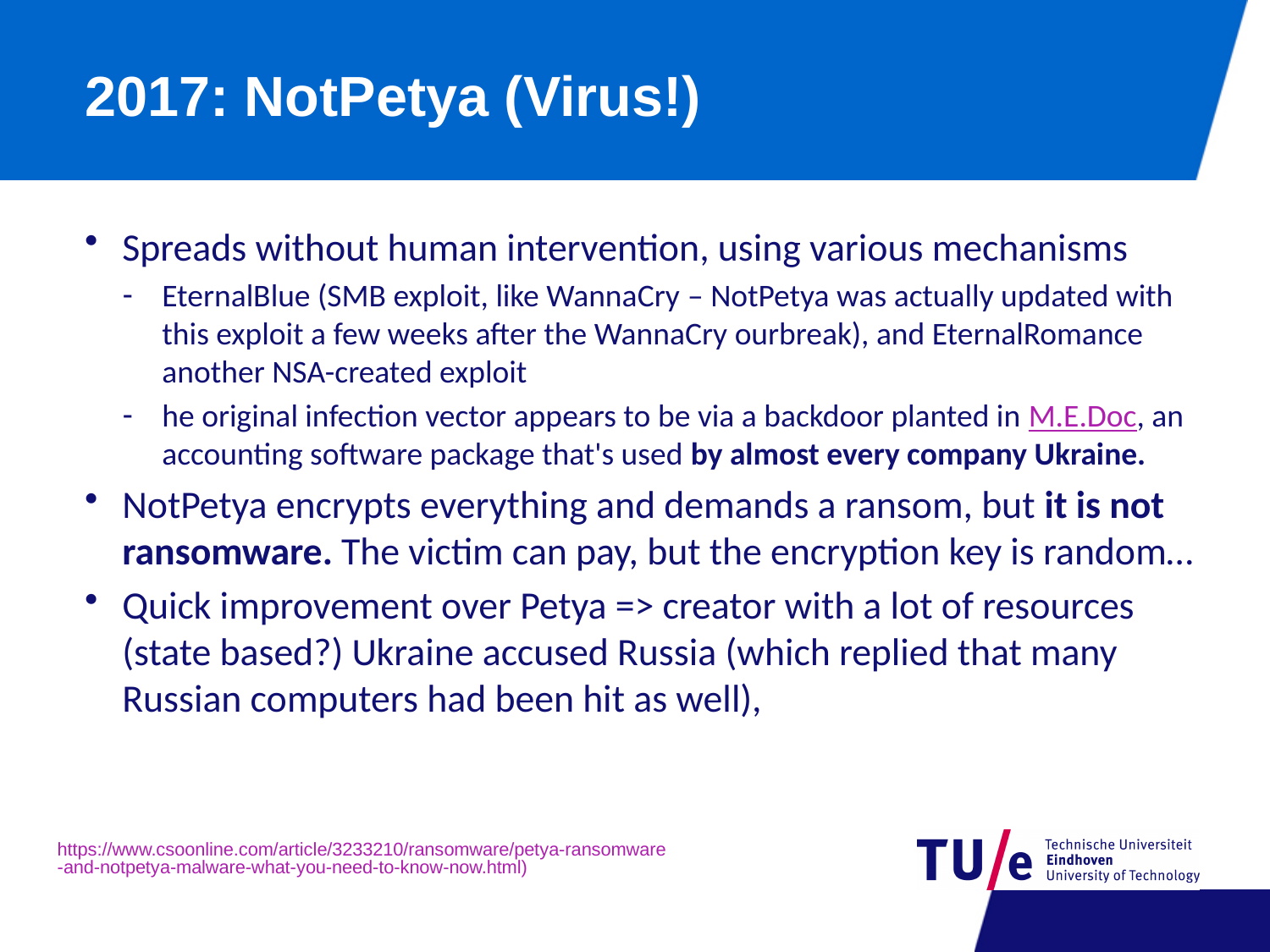

# 2017: NotPetya (Virus!)
Spreads without human intervention, using various mechanisms
EternalBlue (SMB exploit, like WannaCry – NotPetya was actually updated with this exploit a few weeks after the WannaCry ourbreak), and EternalRomance another NSA-created exploit
he original infection vector appears to be via a backdoor planted in M.E.Doc, an accounting software package that's used by almost every company Ukraine.
NotPetya encrypts everything and demands a ransom, but it is not ransomware. The victim can pay, but the encryption key is random…
Quick improvement over Petya => creator with a lot of resources  (state based?) Ukraine accused Russia (which replied that many Russian computers had been hit as well),

https://www.csoonline.com/article/3233210/ransomware/petya-ransomware-and-notpetya-malware-what-you-need-to-know-now.html)